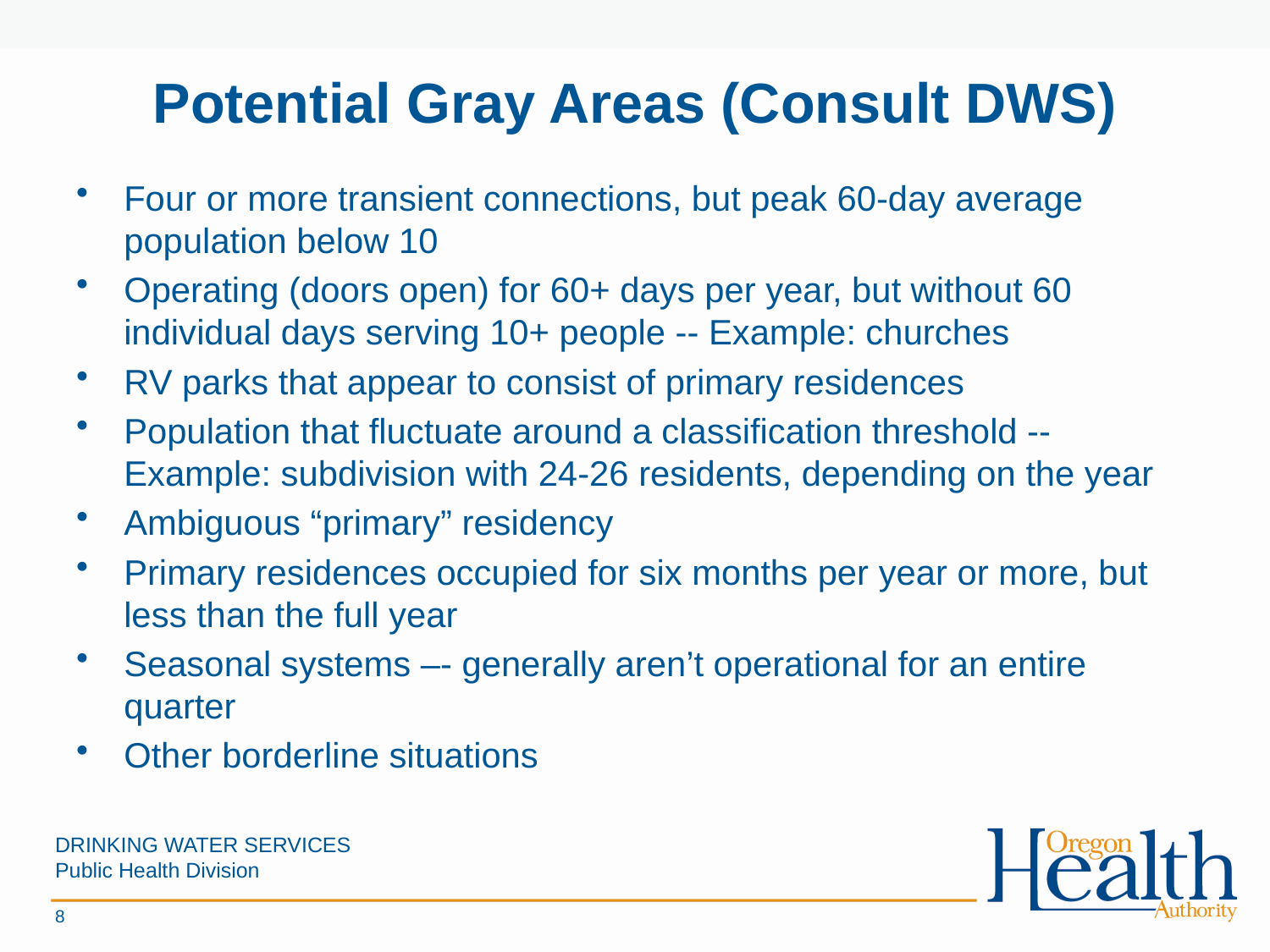

# Potential Gray Areas (Consult DWS)
Four or more transient connections, but peak 60-day average population below 10
Operating (doors open) for 60+ days per year, but without 60 individual days serving 10+ people -- Example: churches
RV parks that appear to consist of primary residences
Population that fluctuate around a classification threshold -- Example: subdivision with 24-26 residents, depending on the year
Ambiguous “primary” residency
Primary residences occupied for six months per year or more, but less than the full year
Seasonal systems –- generally aren’t operational for an entire quarter
Other borderline situations

DRINKING WATER SERVICES
Public Health Division

8